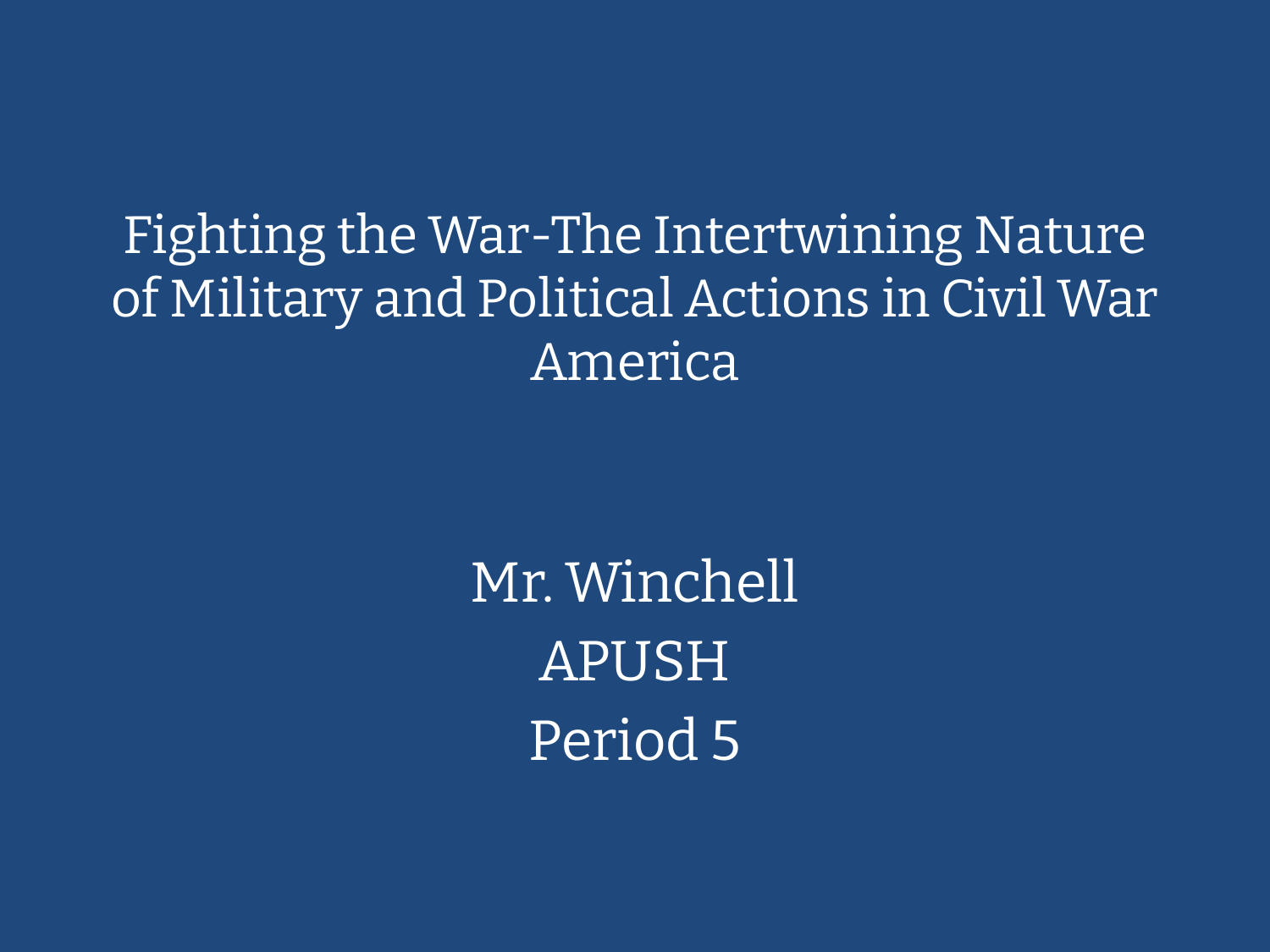

# Fighting the War-The Intertwining Nature of Military and Political Actions in Civil War America
Mr. Winchell
APUSH
Period 5